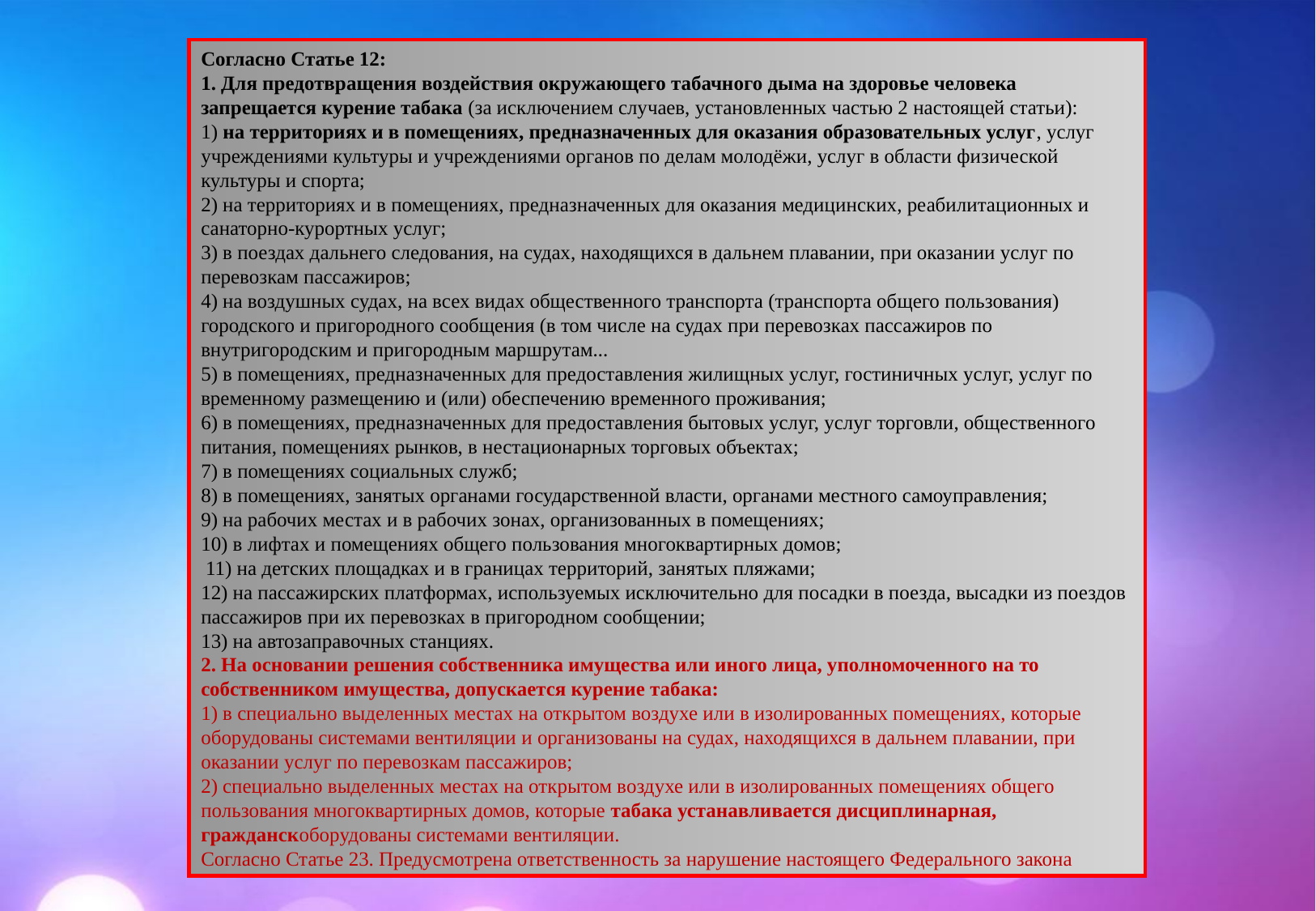

Согласно Статье 12:
1. Для предотвращения воздействия окружающего табачного дыма на здоровье человека запрещается курение табака (за исключением случаев, установленных частью 2 настоящей статьи):
1) на территориях и в помещениях, предназначенных для оказания образовательных услуг, услуг учреждениями культуры и учреждениями органов по делам молодёжи, услуг в области физической культуры и спорта;
2) на территориях и в помещениях, предназначенных для оказания медицинских, реабилитационных и санаторно-курортных услуг;
3) в поездах дальнего следования, на судах, находящихся в дальнем плавании, при оказании услуг по перевозкам пассажиров;
4) на воздушных судах, на всех видах общественного транспорта (транспорта общего пользования) городского и пригородного сообщения (в том числе на судах при перевозках пассажиров по внутригородским и пригородным маршрутам…
5) в помещениях, предназначенных для предоставления жилищных услуг, гостиничных услуг, услуг по временному размещению и (или) обеспечению временного проживания;
6) в помещениях, предназначенных для предоставления бытовых услуг, услуг торговли, общественного питания, помещениях рынков, в нестационарных торговых объектах;
7) в помещениях социальных служб;
8) в помещениях, занятых органами государственной власти, органами местного самоуправления;
9) на рабочих местах и в рабочих зонах, организованных в помещениях;
10) в лифтах и помещениях общего пользования многоквартирных домов;
 11) на детских площадках и в границах территорий, занятых пляжами;
12) на пассажирских платформах, используемых исключительно для посадки в поезда, высадки из поездов пассажиров при их перевозках в пригородном сообщении;
13) на автозаправочных станциях.
2. На основании решения собственника имущества или иного лица, уполномоченного на то собственником имущества, допускается курение табака:
1) в специально выделенных местах на открытом воздухе или в изолированных помещениях, которые оборудованы системами вентиляции и организованы на судах, находящихся в дальнем плавании, при оказании услуг по перевозкам пассажиров;
2) специально выделенных местах на открытом воздухе или в изолированных помещениях общего пользования многоквартирных домов, которые табака устанавливается дисциплинарная, гражданскоборудованы системами вентиляции.
Согласно Статье 23. Предусмотрена ответственность за нарушение настоящего Федерального закона